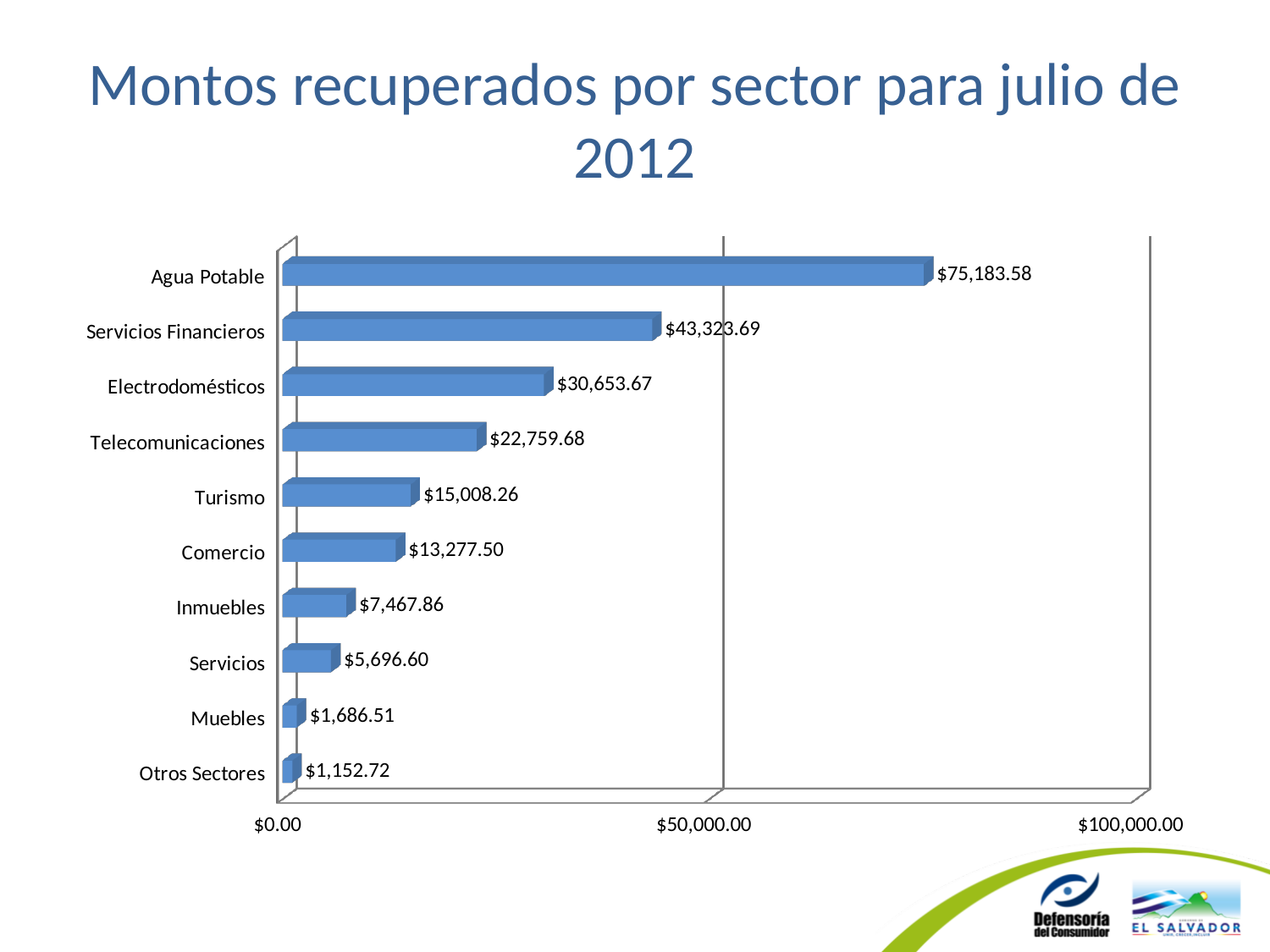

# Montos recuperados por sector para julio de 2012

[unsupported chart]